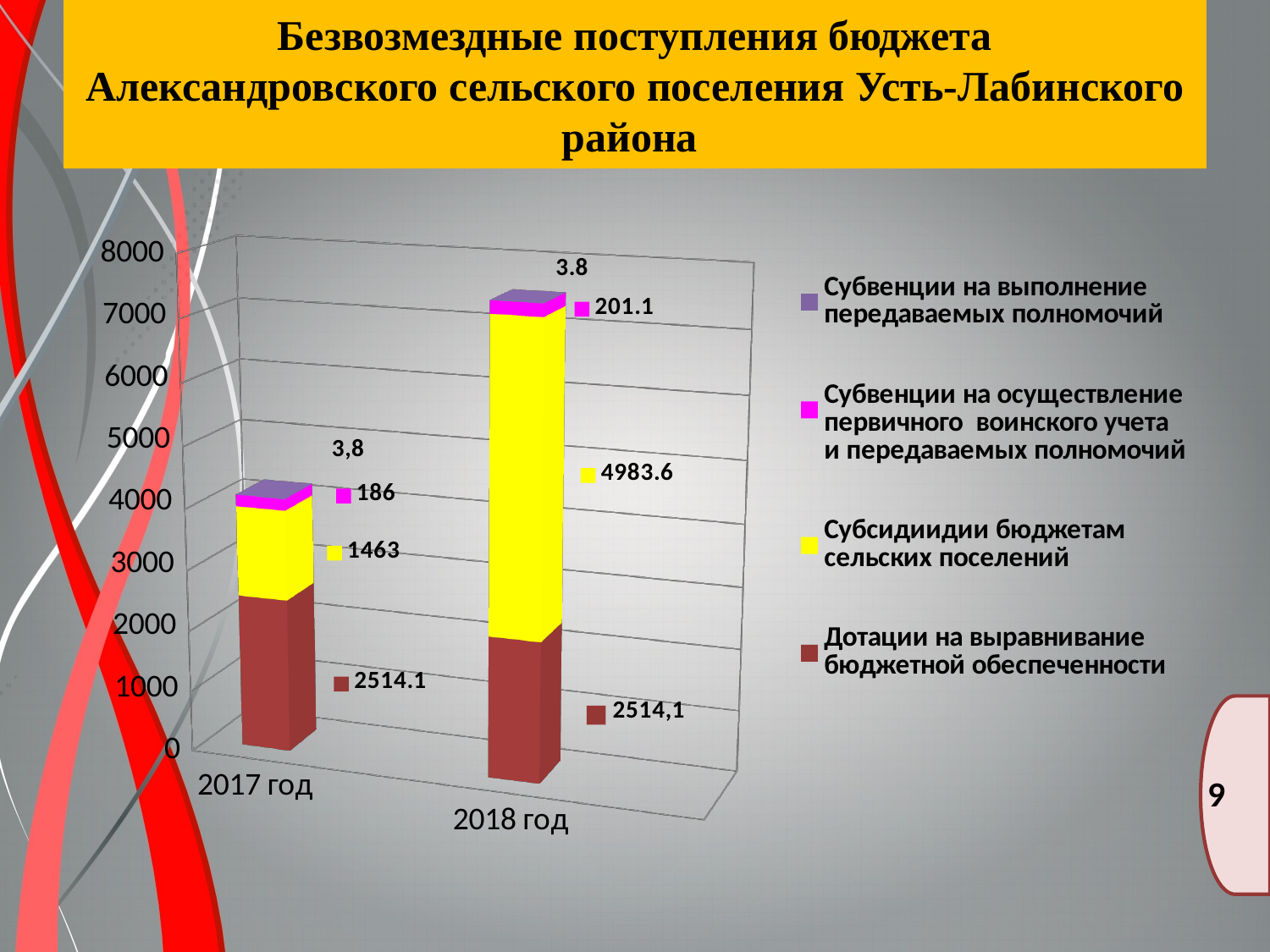

# Безвозмездные поступления бюджета Александровского сельского поселения Усть-Лабинского района

[unsupported chart]

9